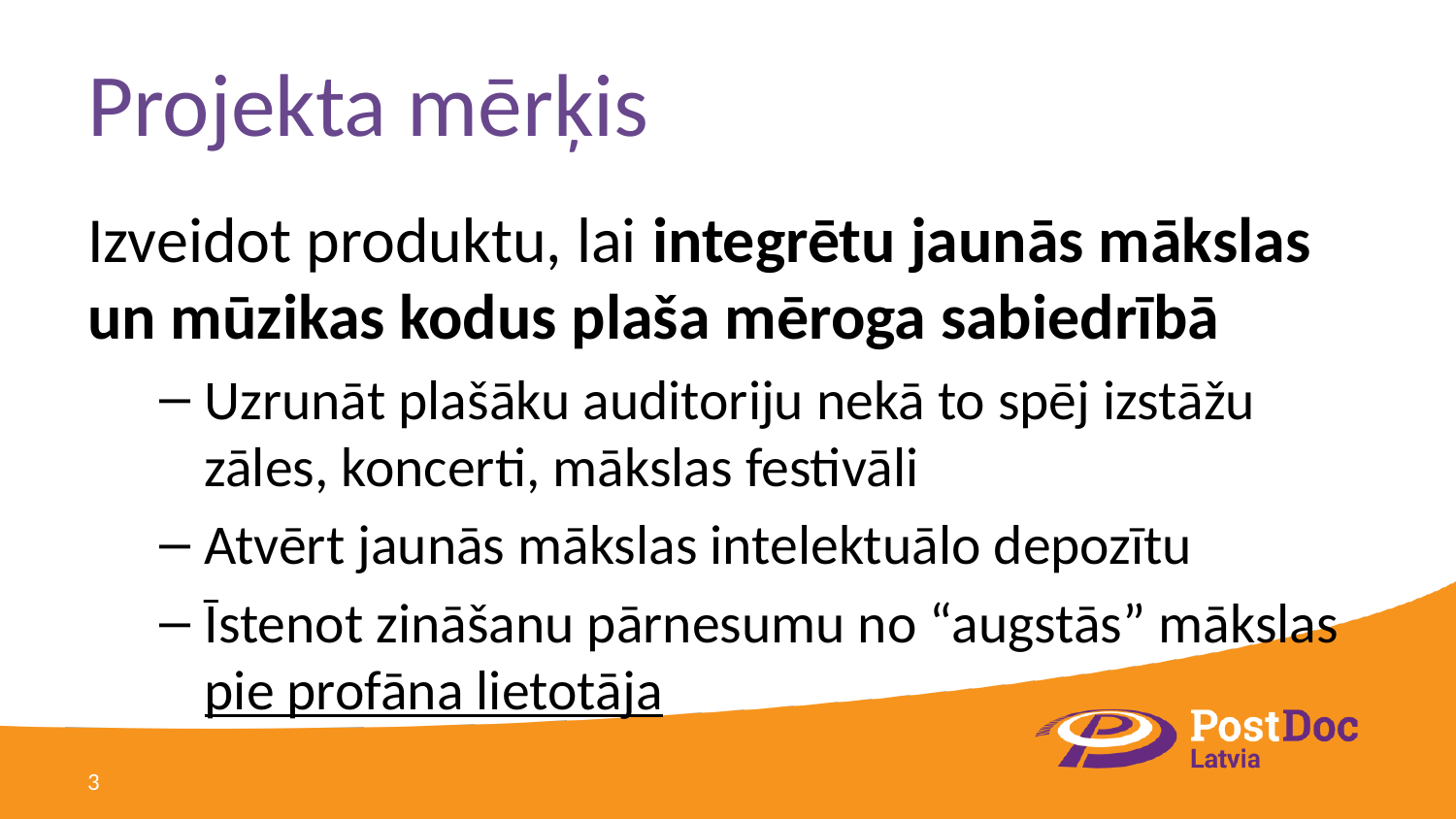

# Projekta mērķis
Izveidot produktu, lai integrētu jaunās mākslas un mūzikas kodus plaša mēroga sabiedrībā
Uzrunāt plašāku auditoriju nekā to spēj izstāžu zāles, koncerti, mākslas festivāli
Atvērt jaunās mākslas intelektuālo depozītu
Īstenot zināšanu pārnesumu no “augstās” mākslas pie profāna lietotāja
3